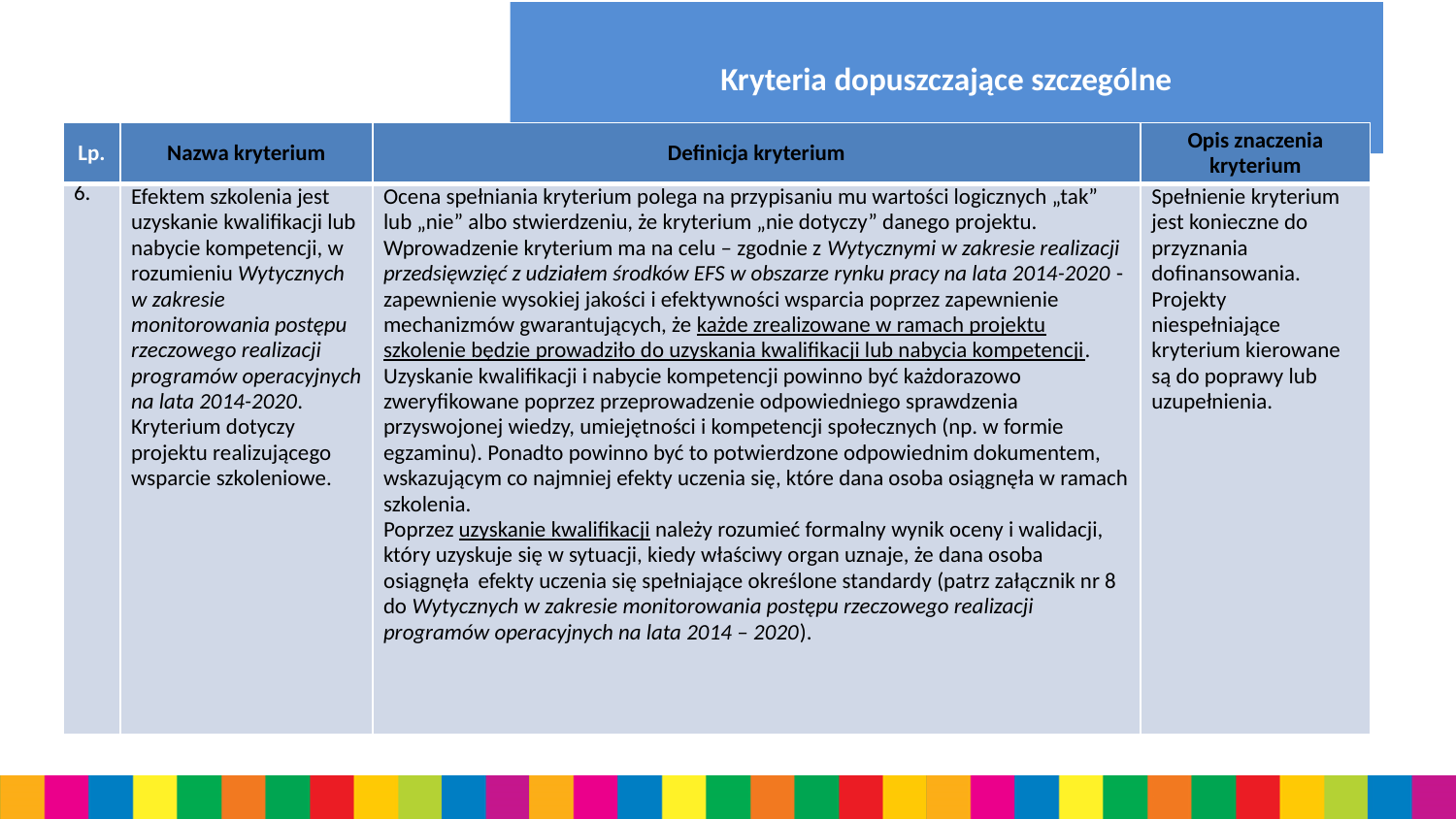

# Kryteria dopuszczające szczególne
| Lp. | Nazwa kryterium | Definicja kryterium | Opis znaczenia kryterium |
| --- | --- | --- | --- |
| 6. | Efektem szkolenia jest uzyskanie kwalifikacji lub nabycie kompetencji, w rozumieniu Wytycznych w zakresie monitorowania postępu rzeczowego realizacji programów operacyjnych na lata 2014-2020. Kryterium dotyczy projektu realizującego wsparcie szkoleniowe. | Ocena spełniania kryterium polega na przypisaniu mu wartości logicznych „tak” lub „nie” albo stwierdzeniu, że kryterium „nie dotyczy” danego projektu. Wprowadzenie kryterium ma na celu – zgodnie z Wytycznymi w zakresie realizacji przedsięwzięć z udziałem środków EFS w obszarze rynku pracy na lata 2014-2020 - zapewnienie wysokiej jakości i efektywności wsparcia poprzez zapewnienie mechanizmów gwarantujących, że każde zrealizowane w ramach projektu szkolenie będzie prowadziło do uzyskania kwalifikacji lub nabycia kompetencji. Uzyskanie kwalifikacji i nabycie kompetencji powinno być każdorazowo zweryfikowane poprzez przeprowadzenie odpowiedniego sprawdzenia przyswojonej wiedzy, umiejętności i kompetencji społecznych (np. w formie egzaminu). Ponadto powinno być to potwierdzone odpowiednim dokumentem, wskazującym co najmniej efekty uczenia się, które dana osoba osiągnęła w ramach szkolenia. Poprzez uzyskanie kwalifikacji należy rozumieć formalny wynik oceny i walidacji, który uzyskuje się w sytuacji, kiedy właściwy organ uznaje, że dana osoba osiągnęła  efekty uczenia się spełniające określone standardy (patrz załącznik nr 8 do Wytycznych w zakresie monitorowania postępu rzeczowego realizacji programów operacyjnych na lata 2014 – 2020). | Spełnienie kryterium jest konieczne do przyznania dofinansowania. Projekty niespełniające kryterium kierowane są do poprawy lub uzupełnienia. |